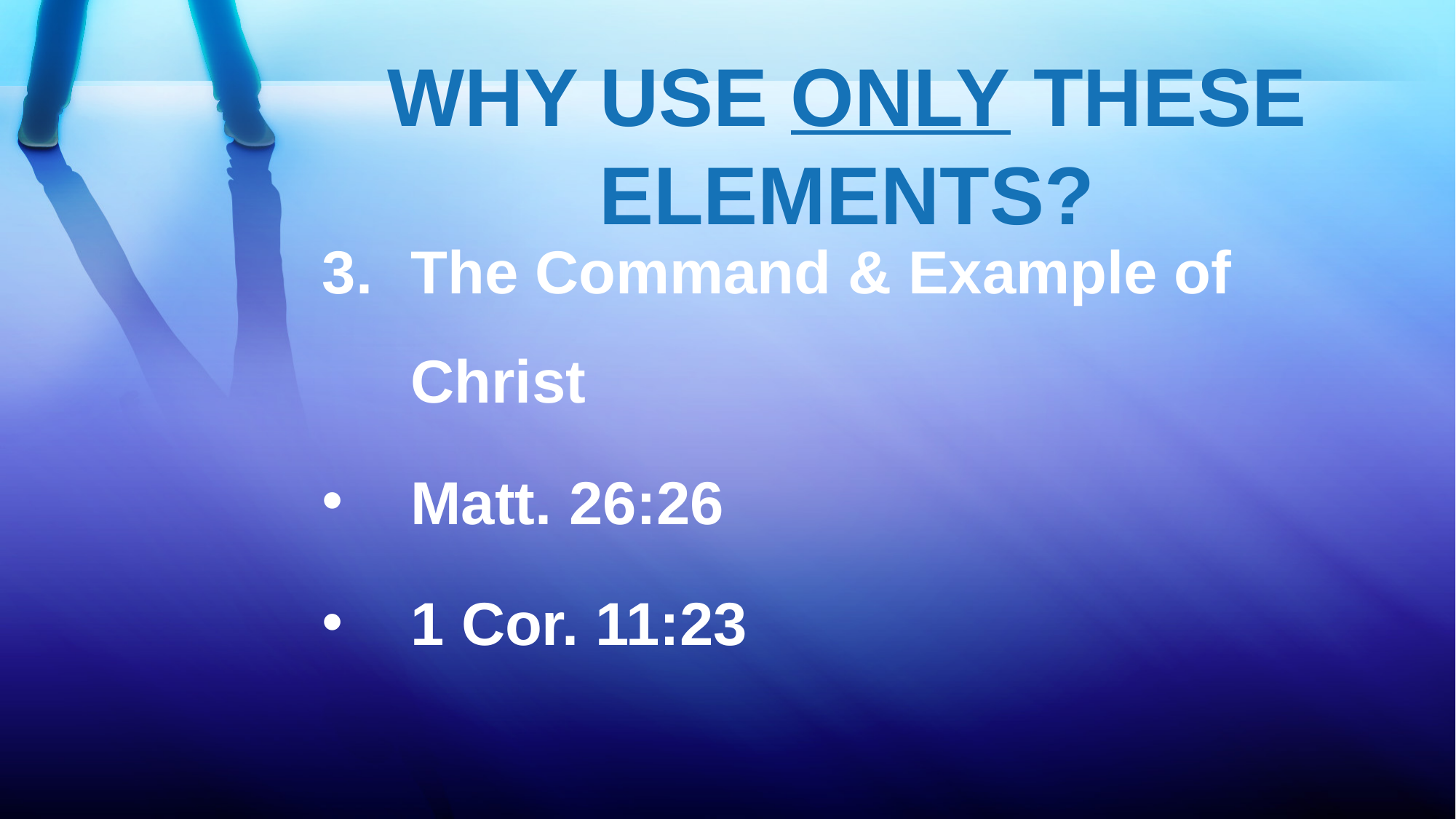

WHY USE ONLY THESE ELEMENTS?
The Command & Example of Christ
Matt. 26:26
1 Cor. 11:23